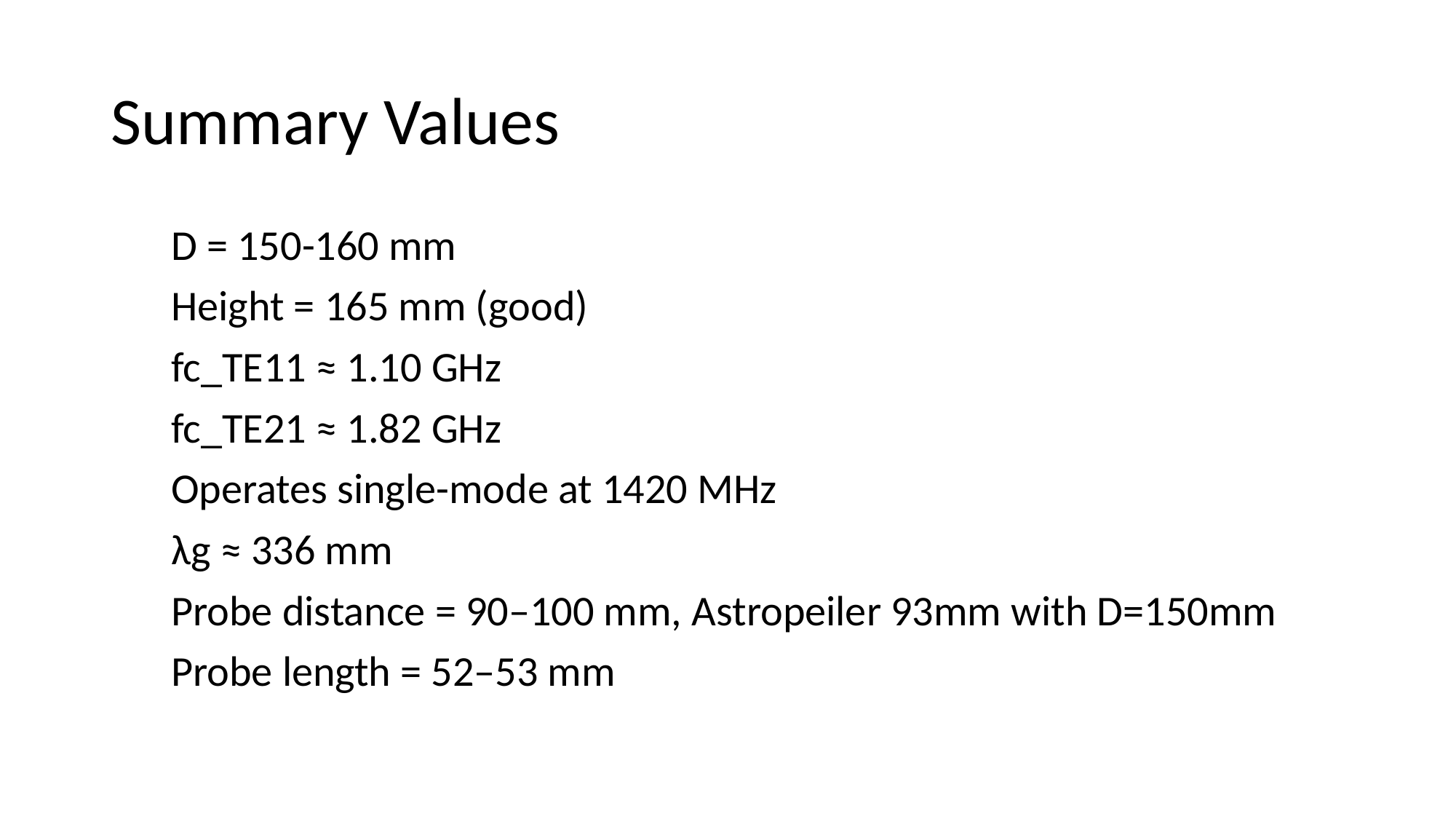

# Summary Values
D = 150-160 mm
Height = 165 mm (good)
fc_TE11 ≈ 1.10 GHz
fc_TE21 ≈ 1.82 GHz
Operates single-mode at 1420 MHz
λg ≈ 336 mm
Probe distance = 90–100 mm, Astropeiler 93mm with D=150mm
Probe length = 52–53 mm